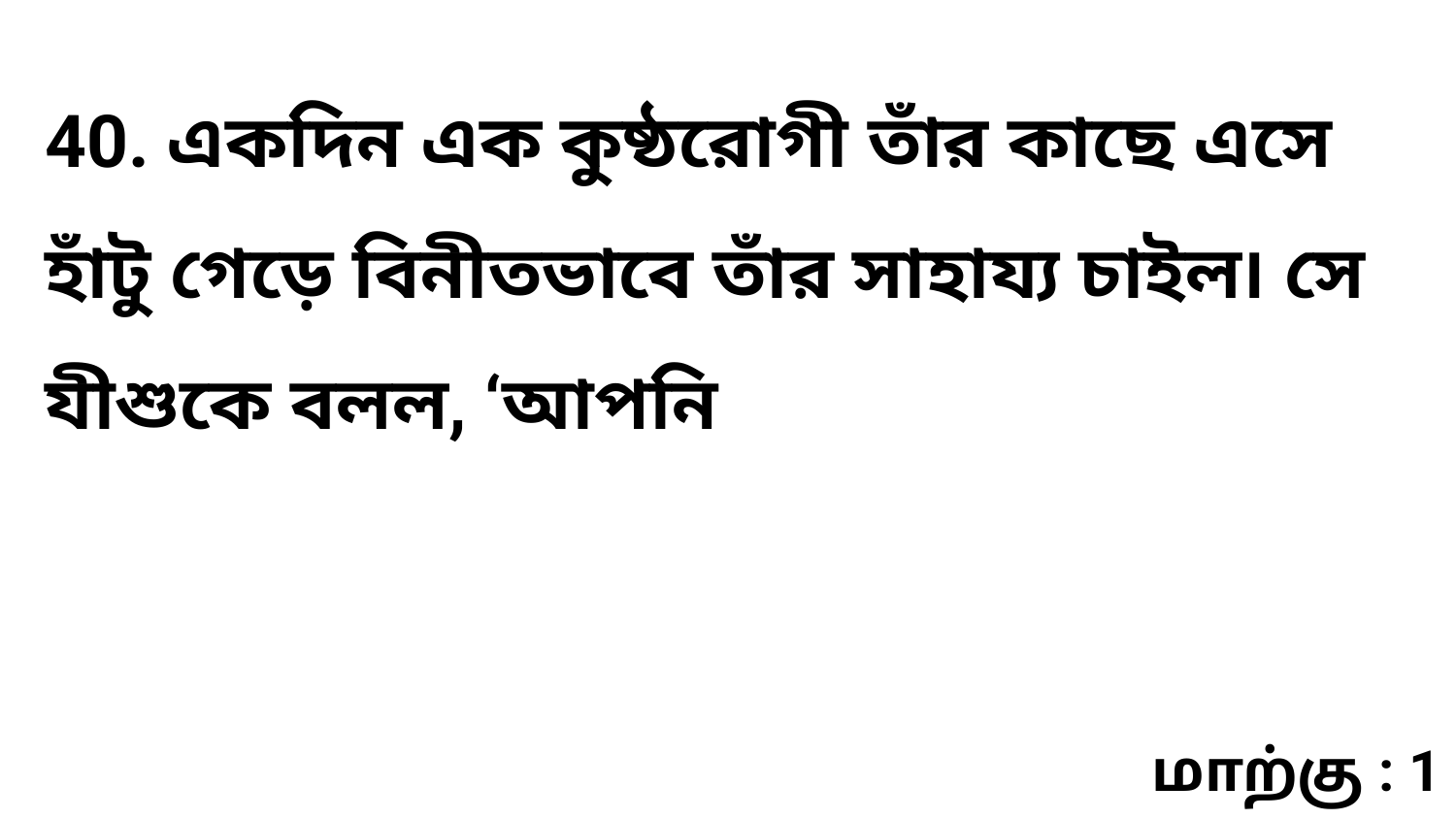

40. একদিন এক কুষ্ঠরোগী তাঁর কাছে এসে হাঁটু গেড়ে বিনীতভাবে তাঁর সাহায্য চাইল৷ সে যীশুকে বলল, ‘আপনি
மாற்கு : 1